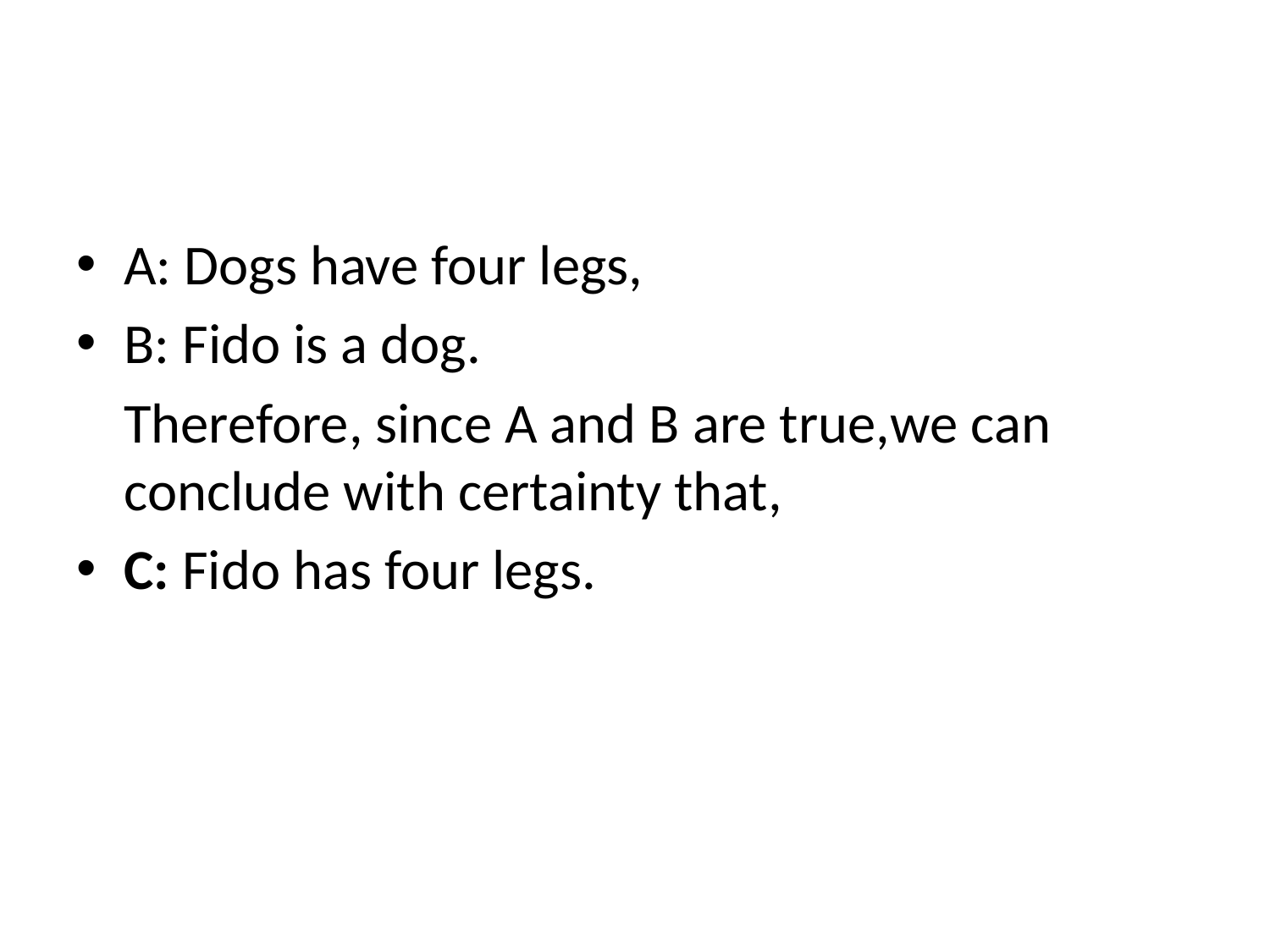

#
A: Dogs have four legs,
B: Fido is a dog.
	Therefore, since A and B are true,we can conclude with certainty that,
C: Fido has four legs.